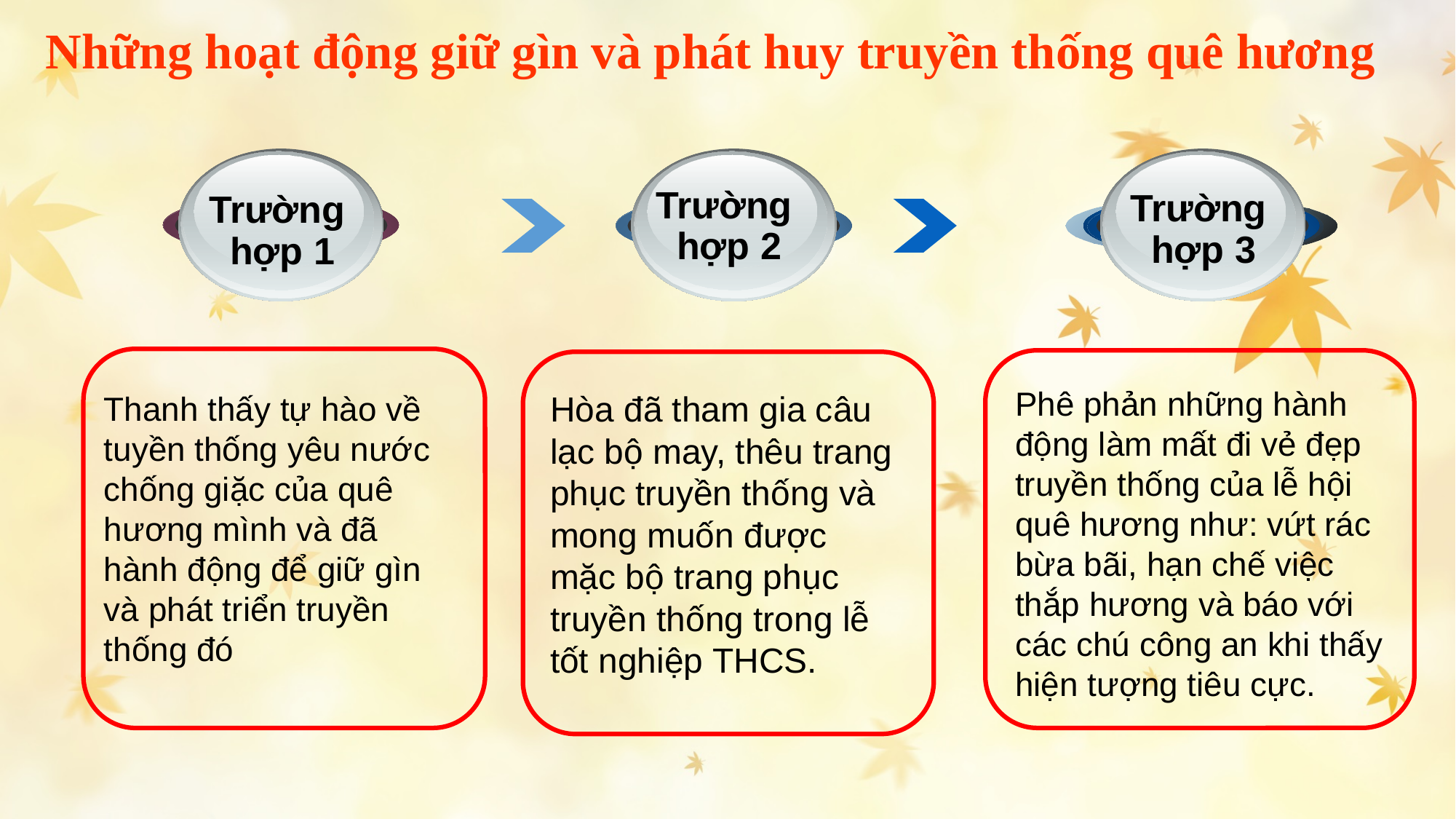

Những hoạt động giữ gìn và phát huy truyền thống quê hương

Trường
hợp 2
Trường
hợp 3
Trường
hợp 1

Phê phản những hành động làm mất đi vẻ đẹp truyền thống của lễ hội quê hương như: vứt rác bừa bãi, hạn chế việc thắp hương và báo với các chú công an khi thấy hiện tượng tiêu cực.
Hòa đã tham gia câu lạc bộ may, thêu trang phục truyền thống và mong muốn được mặc bộ trang phục truyền thống trong lễ tốt nghiệp THCS.
Thanh thấy tự hào về tuyền thống yêu nước chống giặc của quê hương mình và đã hành động để giữ gìn và phát triển truyền thống đó